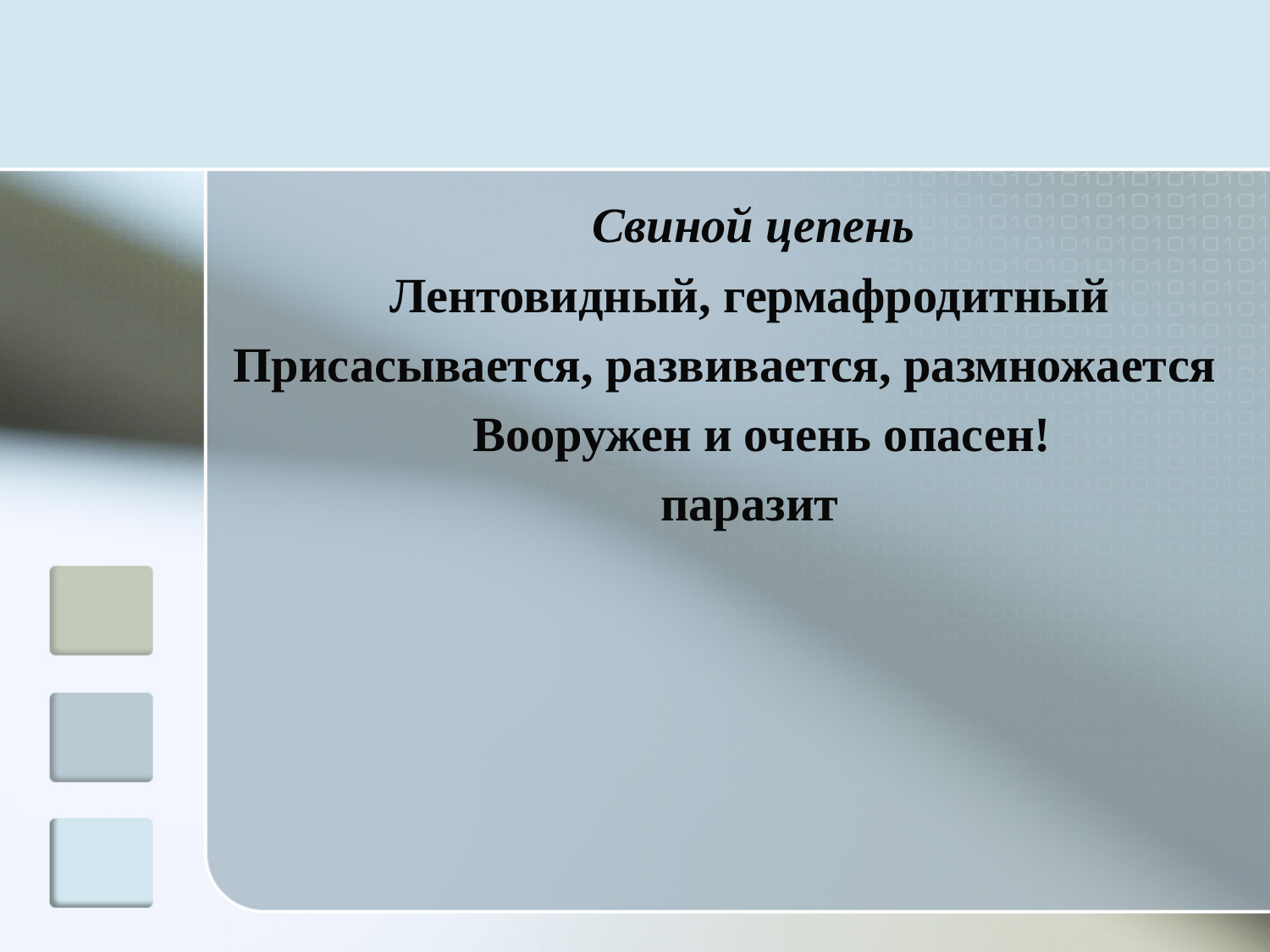

Свиной цепень
    Лентовидный, гермафродитный
Присасывается, развивается, размножается
      Вооружен и очень опасен!
    паразит